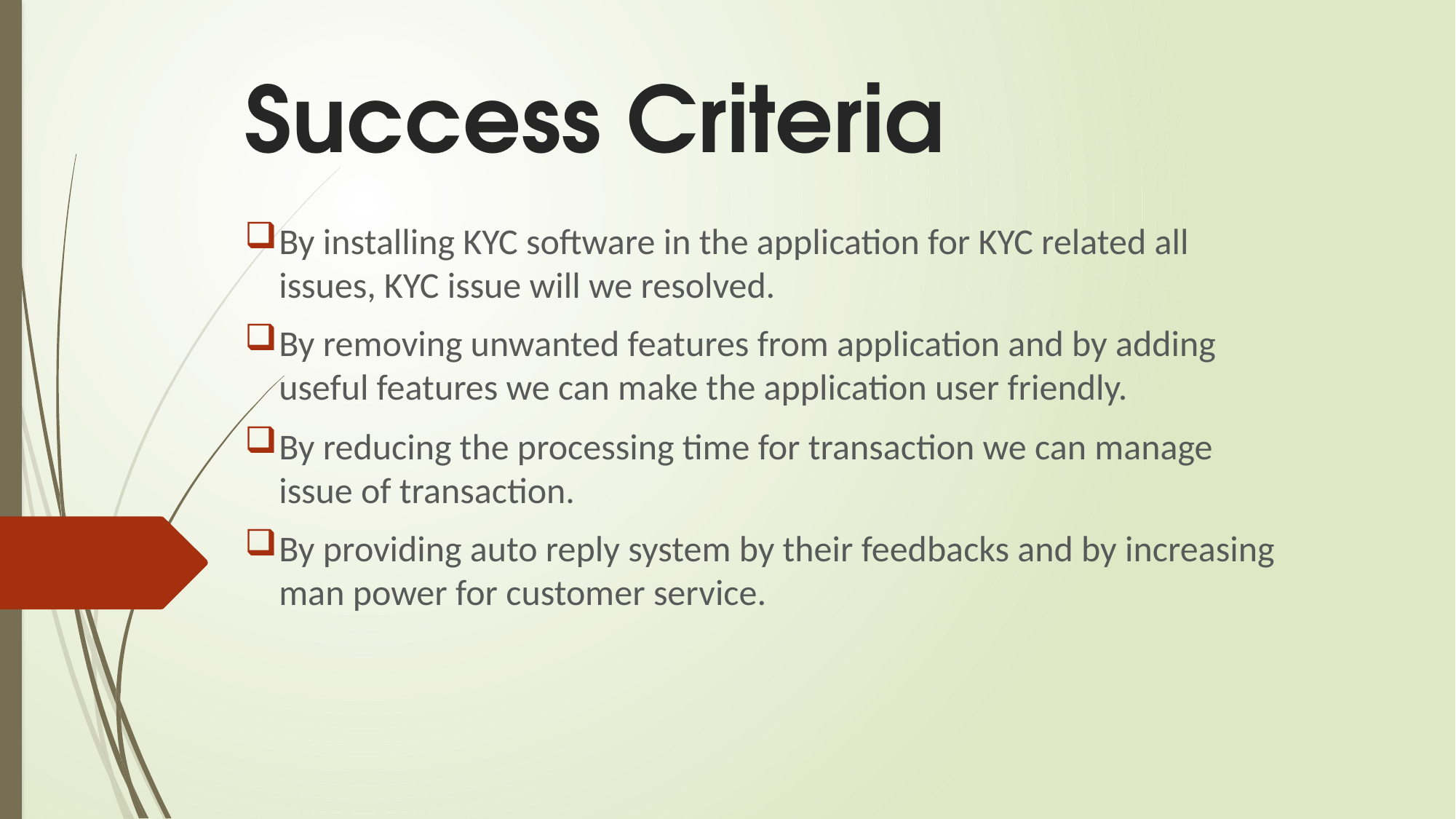

# Success Criteria
By installing KYC software in the application for KYC related all issues, KYC issue will we resolved.
By removing unwanted features from application and by adding useful features we can make the application user friendly.
By reducing the processing time for transaction we can manage issue of transaction.
By providing auto reply system by their feedbacks and by increasing man power for customer service.